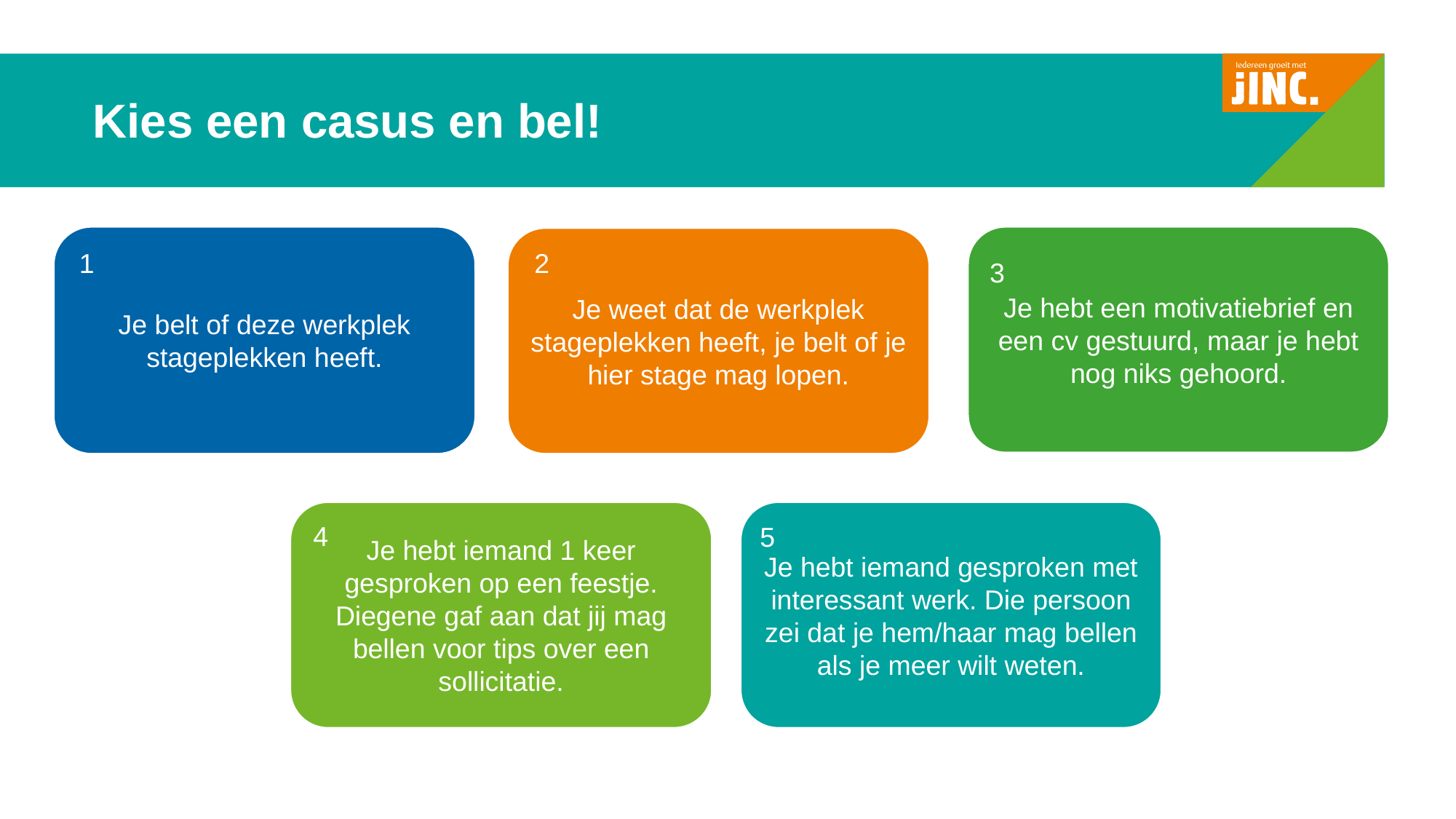

# Kies een casus en bel!

### Chart

| Category |
|---|
Je belt of deze werkplek stageplekken heeft.
Je hebt een motivatiebrief en een cv gestuurd, maar je hebt nog niks gehoord.
Je weet dat de werkplek stageplekken heeft, je belt of je hier stage mag lopen.
1
2
3
Je hebt iemand 1 keer gesproken op een feestje. Diegene gaf aan dat jij mag bellen voor tips over een sollicitatie.
Je hebt iemand gesproken met interessant werk. Die persoon zei dat je hem/haar mag bellen als je meer wilt weten.
4
5